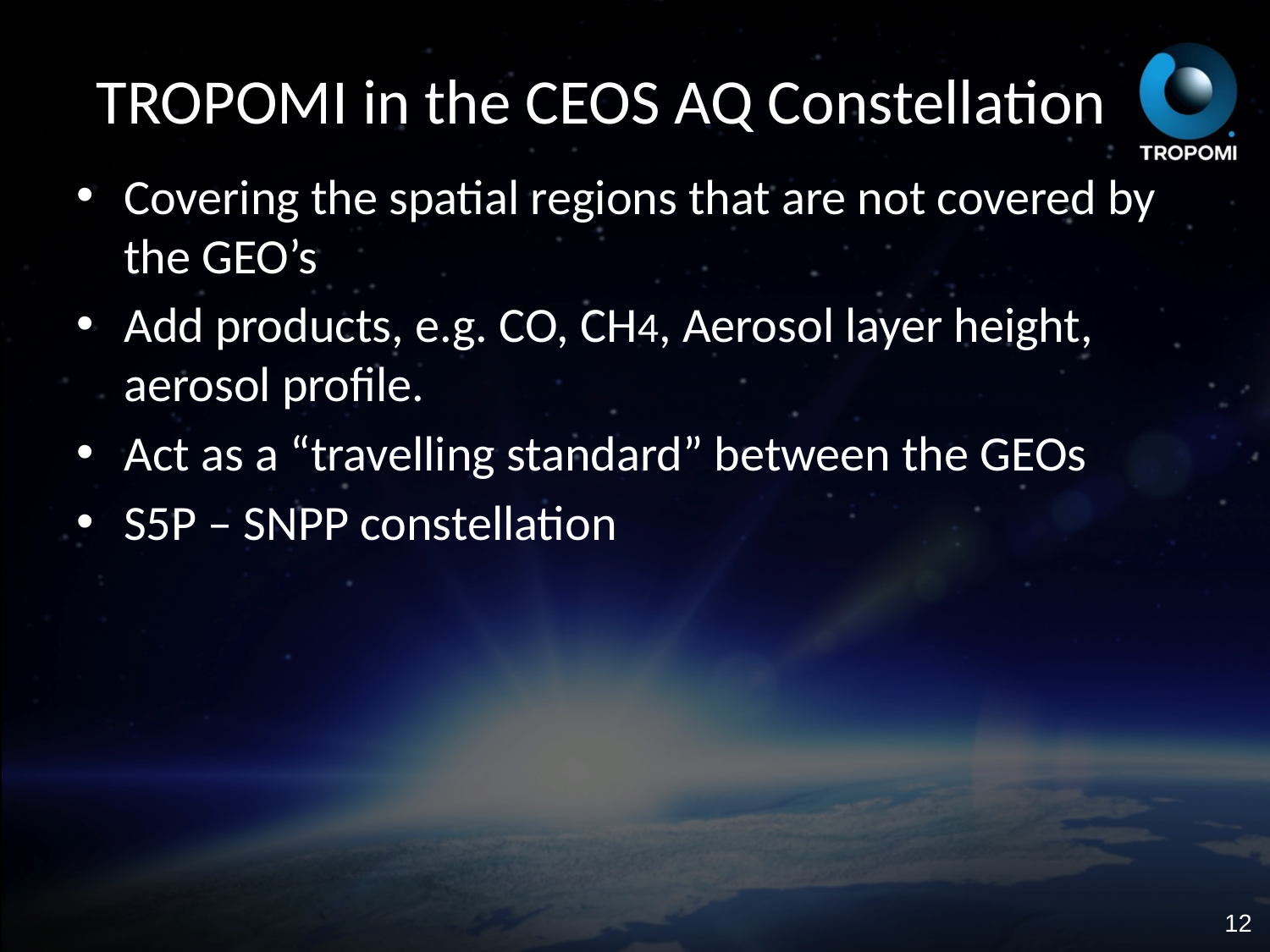

# TROPOMI in the CEOS AQ Constellation
Covering the spatial regions that are not covered by the GEO’s
Add products, e.g. CO, CH4, Aerosol layer height, aerosol profile.
Act as a “travelling standard” between the GEOs
S5P – SNPP constellation
12